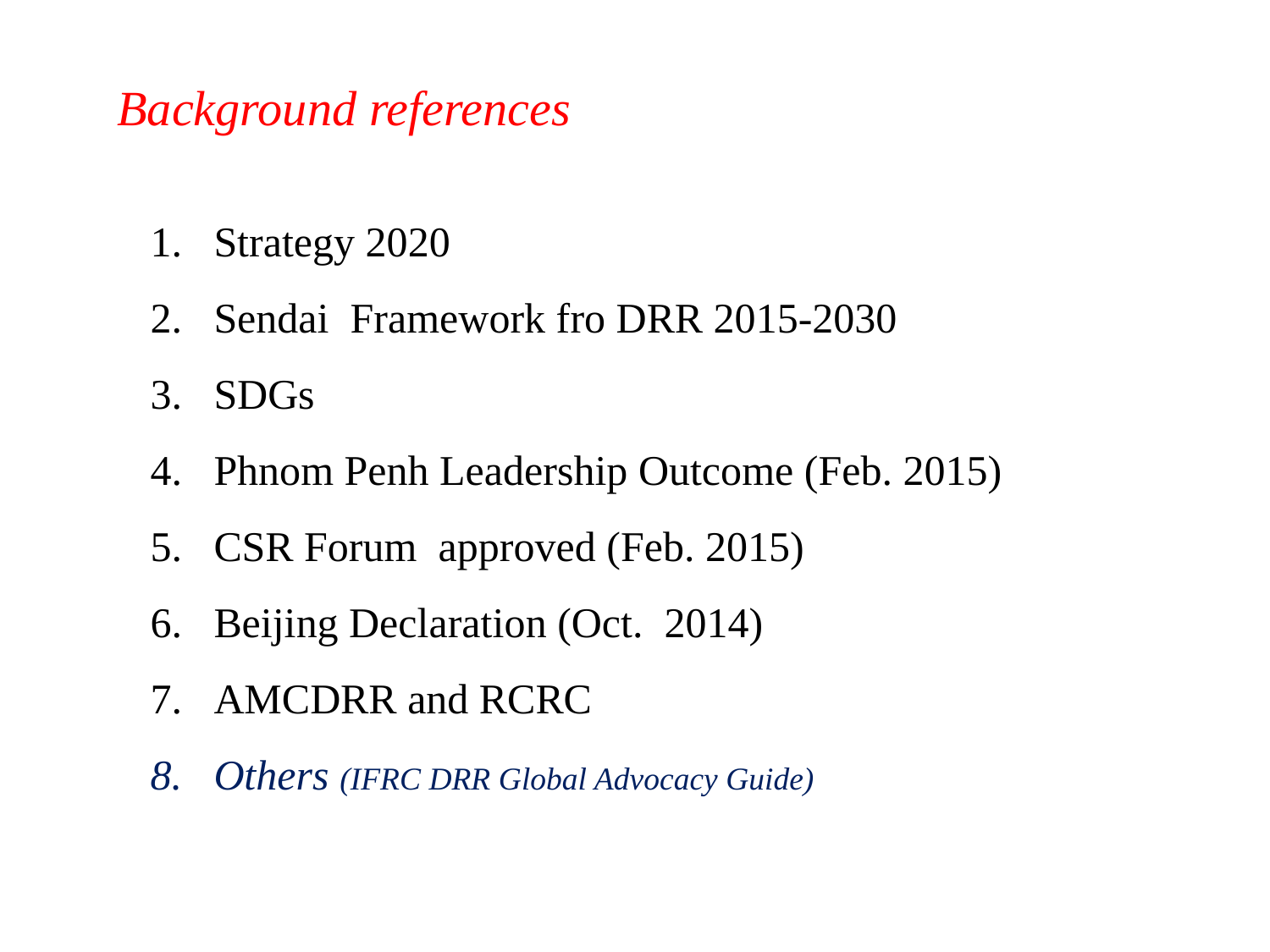

Background references
Strategy 2020
Sendai  Framework fro DRR 2015-2030
SDGs
Phnom Penh Leadership Outcome (Feb. 2015)
CSR Forum  approved (Feb. 2015)
Beijing Declaration (Oct.  2014)
AMCDRR and RCRC
Others (IFRC DRR Global Advocacy Guide)